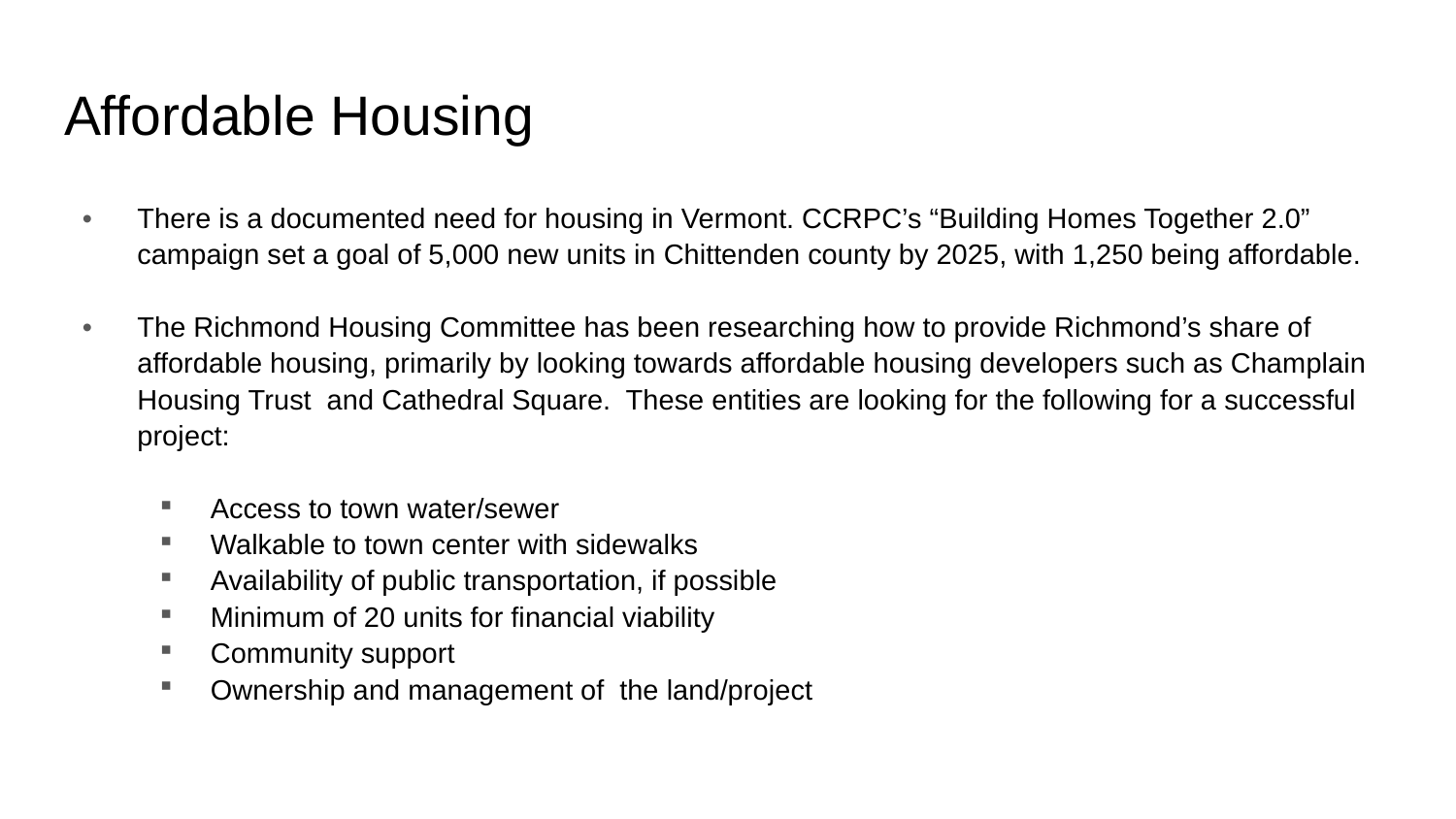

# Affordable Housing
There is a documented need for housing in Vermont. CCRPC’s “Building Homes Together 2.0” campaign set a goal of 5,000 new units in Chittenden county by 2025, with 1,250 being affordable.

The Richmond Housing Committee has been researching how to provide Richmond’s share of affordable housing, primarily by looking towards affordable housing developers such as Champlain Housing Trust  and Cathedral Square.  These entities are looking for the following for a successful project:

Access to town water/sewer
Walkable to town center with sidewalks
Availability of public transportation, if possible
Minimum of 20 units for financial viability
Community support
Ownership and management of  the land/project